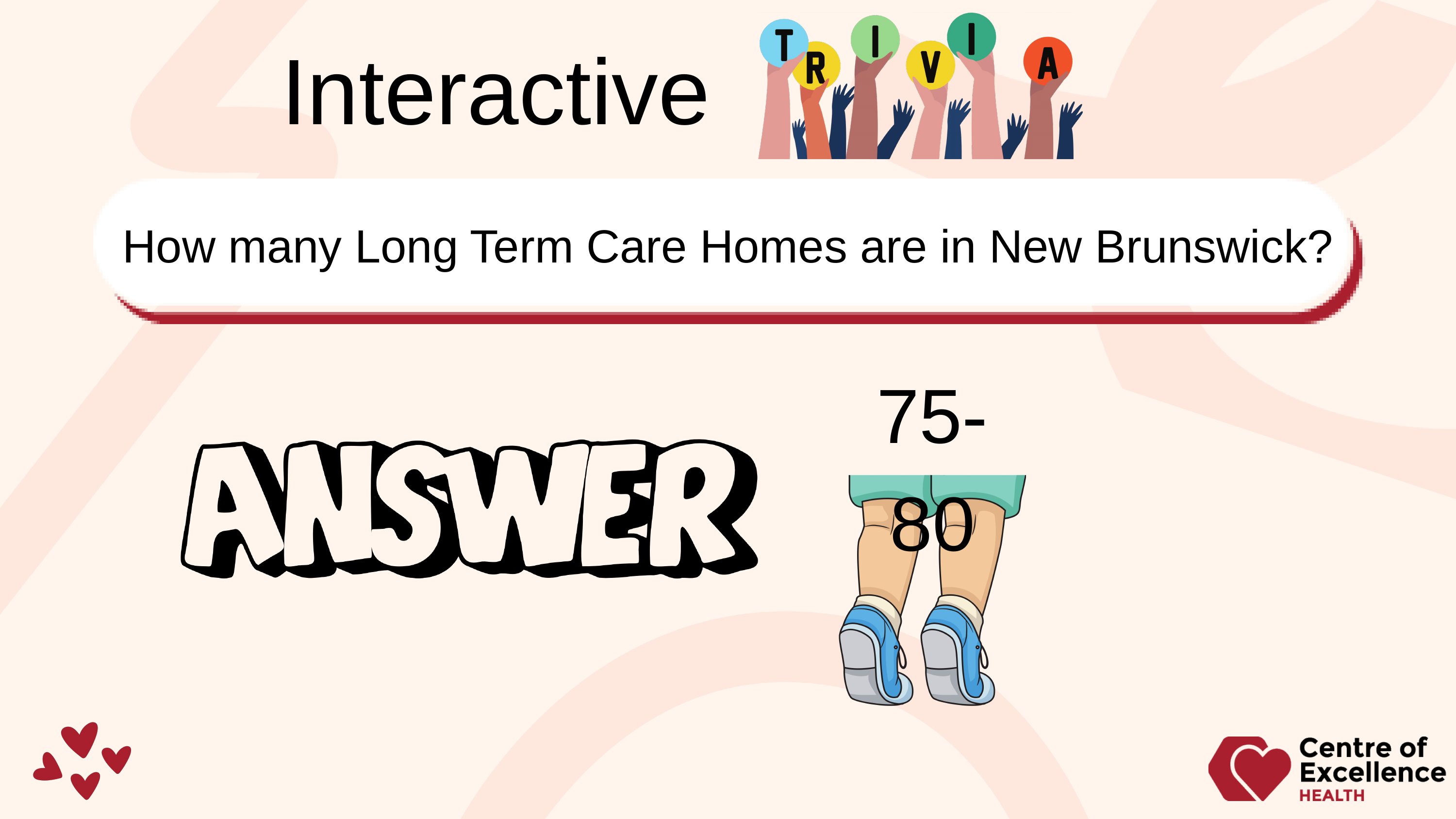

Interactive

How many Long Term Care Homes are in New Brunswick?
75-80